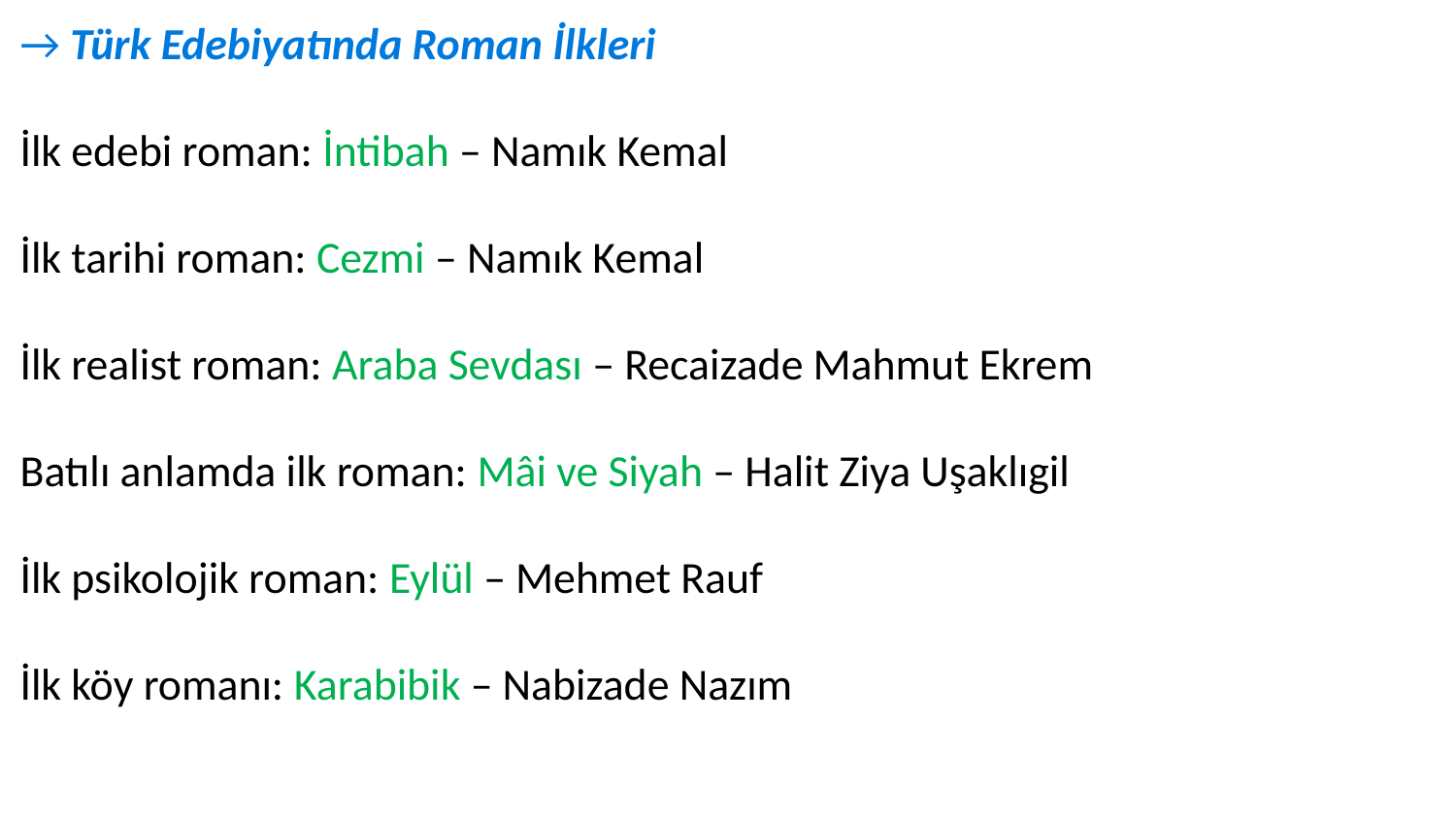

→ Türk Edebiyatında Roman İlkleri

İlk edebi roman: İntibah – Namık Kemal

İlk tarihi roman: Cezmi – Namık Kemal

İlk realist roman: Araba Sevdası – Recaizade Mahmut Ekrem

Batılı anlamda ilk roman: Mâi ve Siyah – Halit Ziya Uşaklıgil

İlk psikolojik roman: Eylül – Mehmet Rauf

İlk köy romanı: Karabibik – Nabizade Nazım